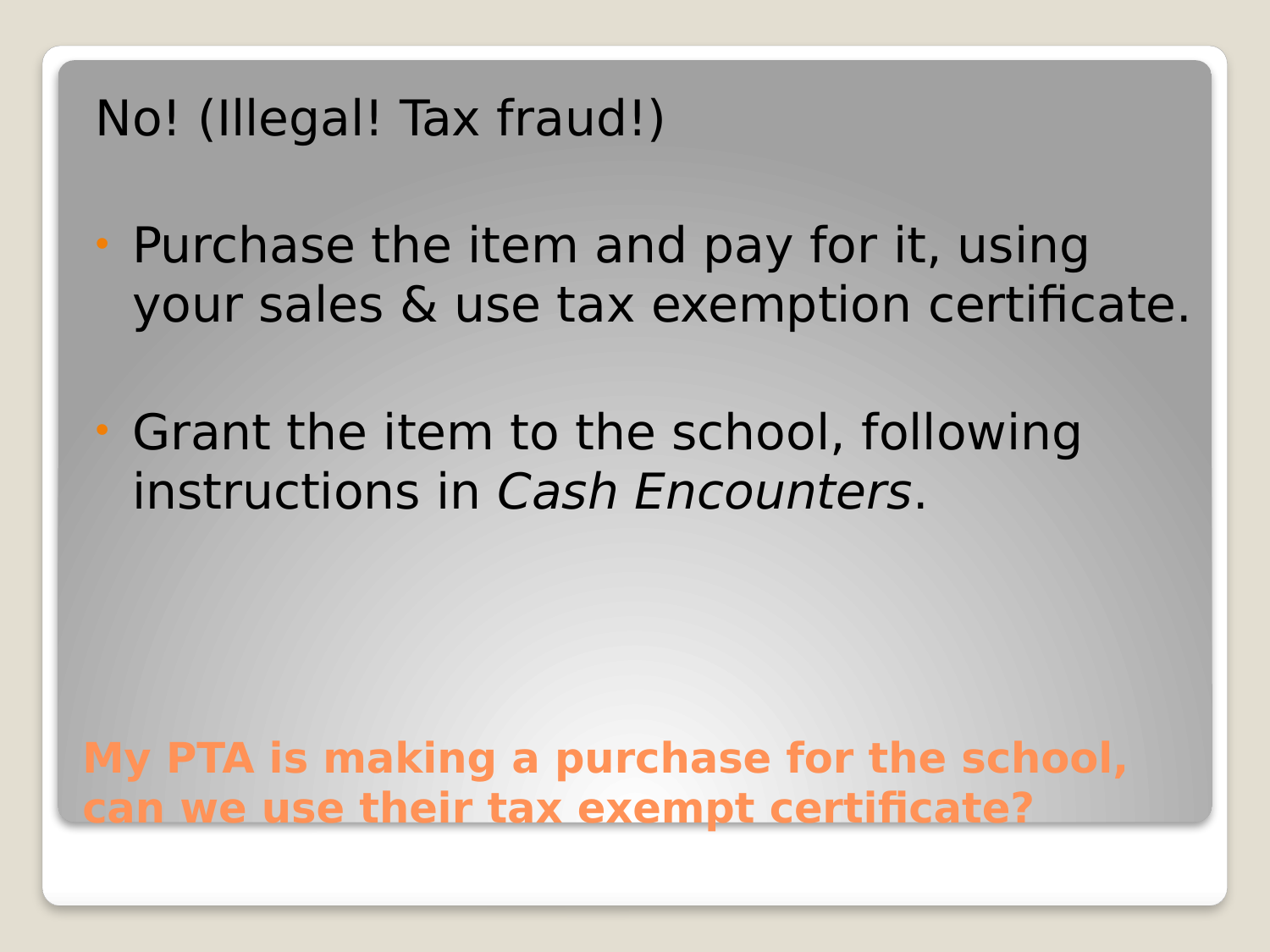

No! (Illegal! Tax fraud!)

Purchase the item and pay for it, using your sales & use tax exemption certificate.

Grant the item to the school, following instructions in Cash Encounters.
# My PTA is making a purchase for the school, can we use their tax exempt certificate?